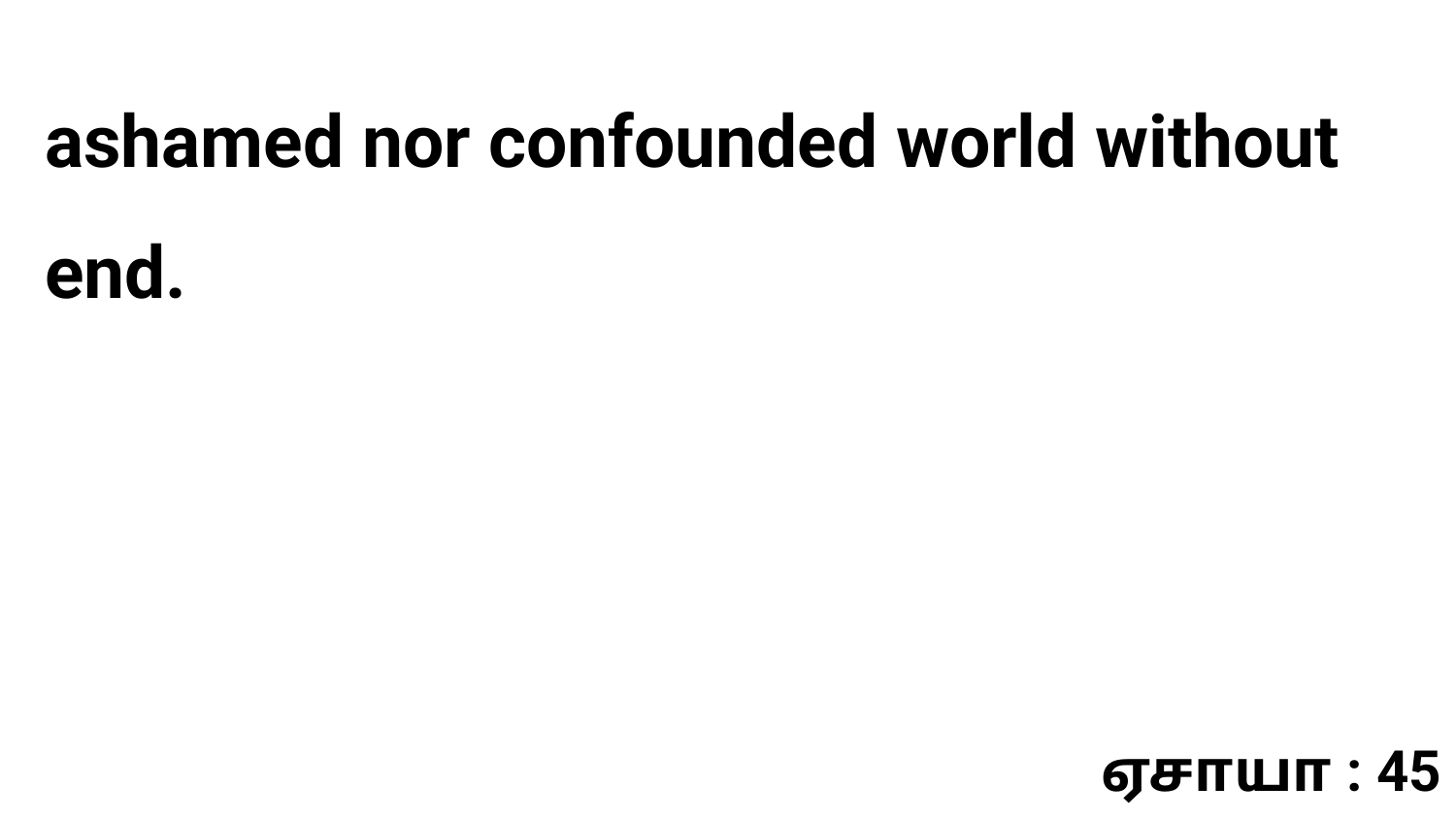

ashamed nor confounded world without end.
ஏசாயா : 45